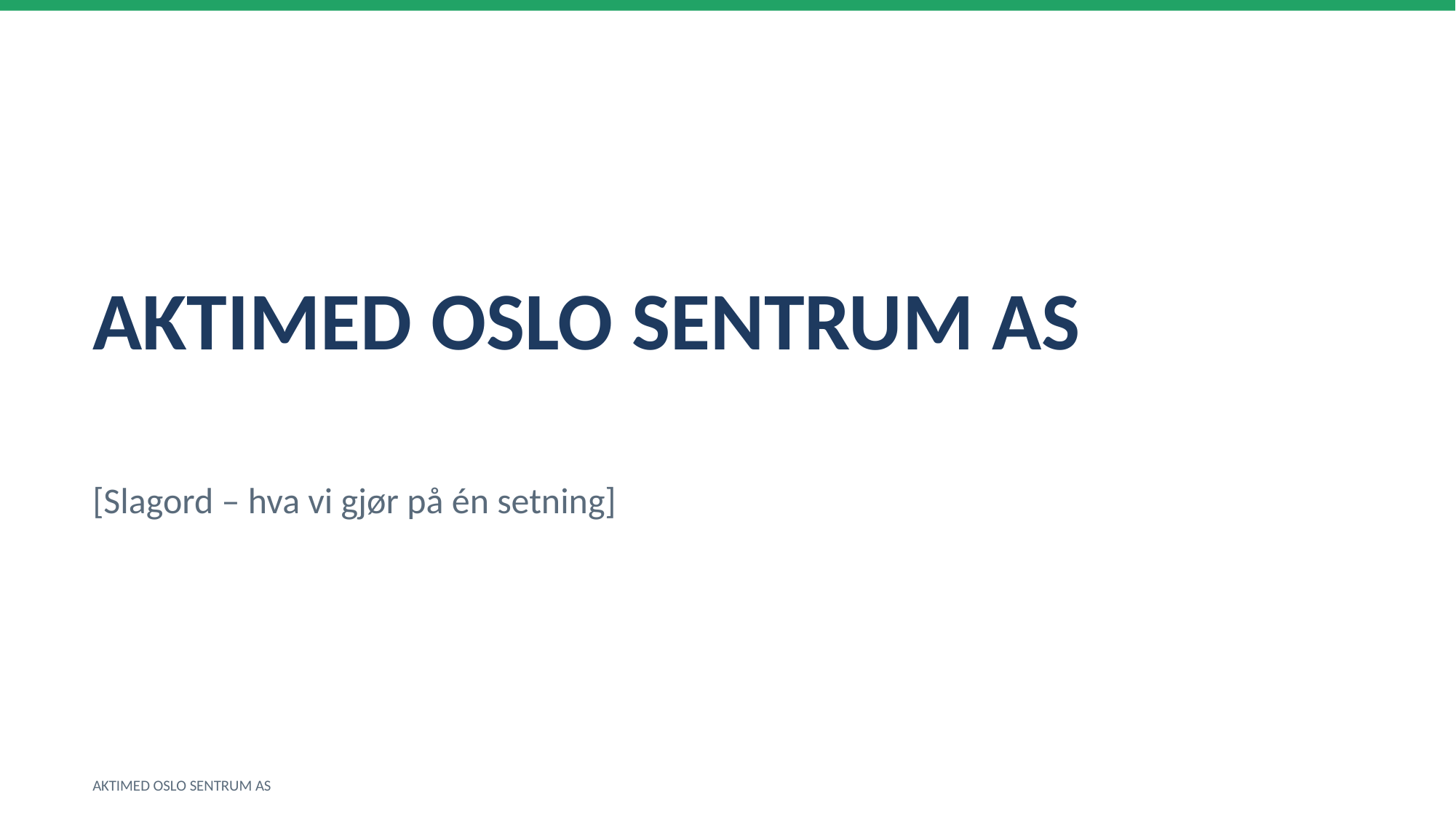

AKTIMED OSLO SENTRUM AS
[Slagord – hva vi gjør på én setning]
AKTIMED OSLO SENTRUM AS